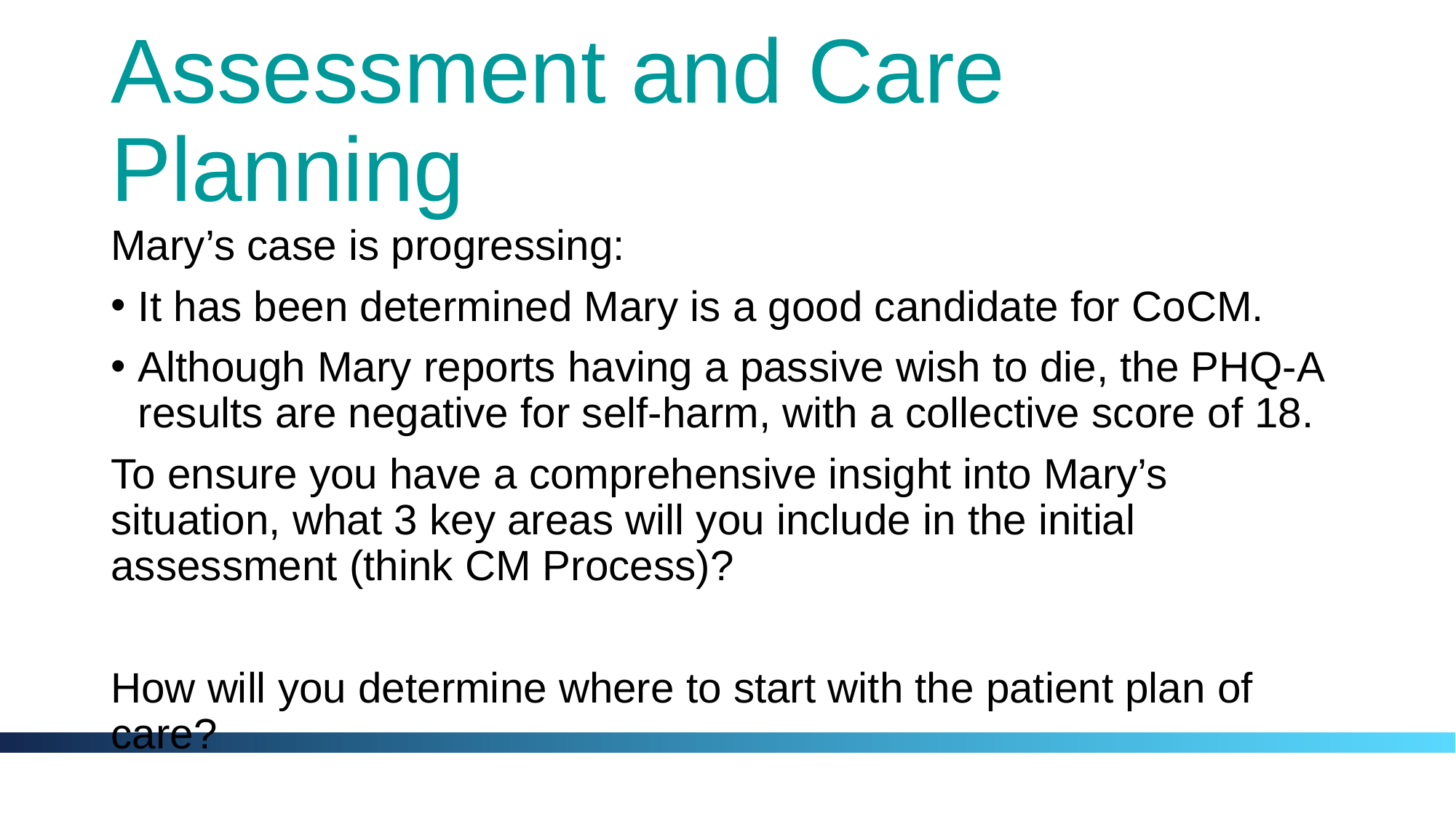

# Assessment and Care Planning
Mary’s case is progressing:
It has been determined Mary is a good candidate for CoCM.
Although Mary reports having a passive wish to die, the PHQ-A results are negative for self-harm, with a collective score of 18.
To ensure you have a comprehensive insight into Mary’s situation, what 3 key areas will you include in the initial assessment (think CM Process)?

How will you determine where to start with the patient plan of care?